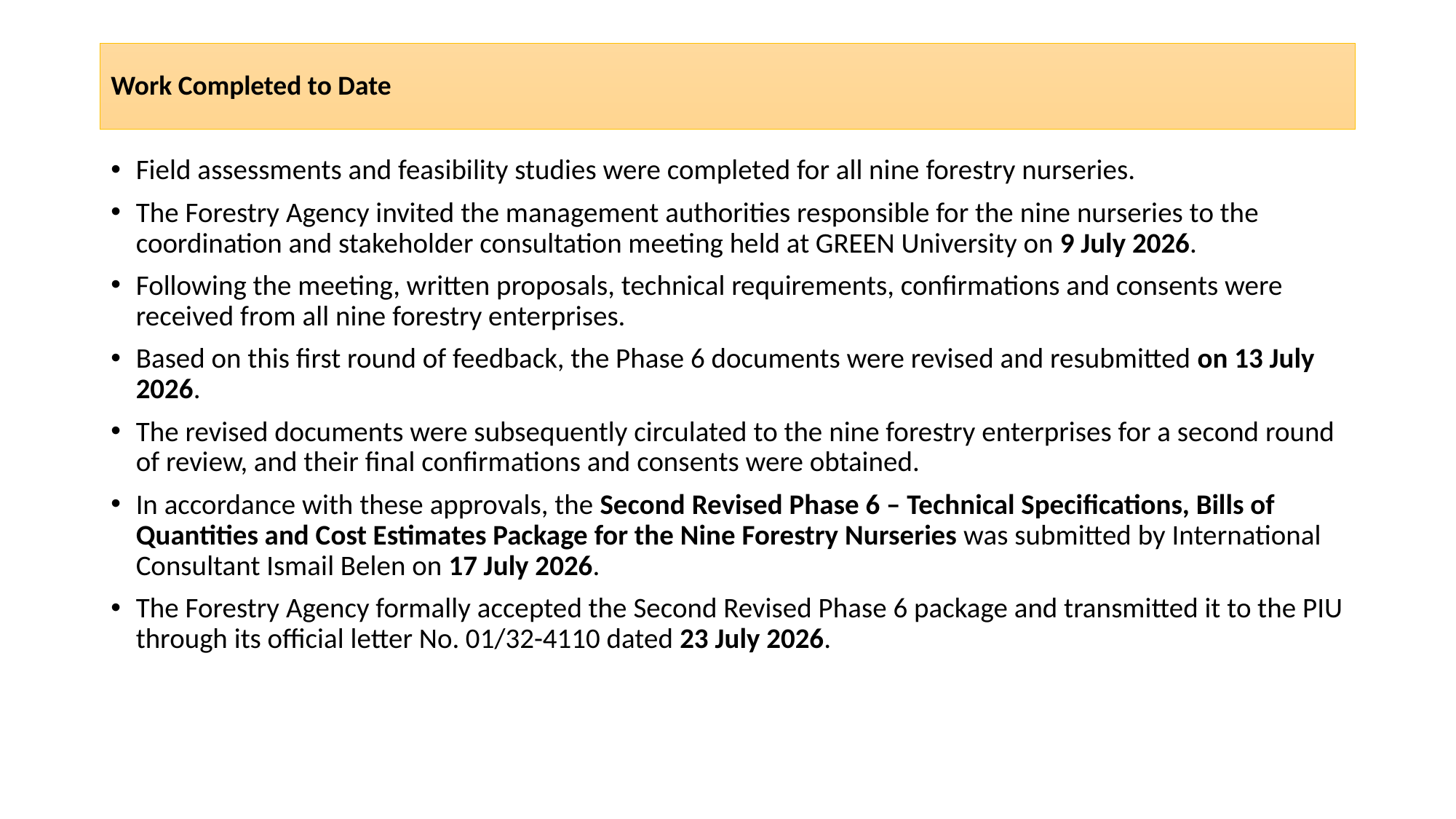

# Work Completed to Date
Field assessments and feasibility studies were completed for all nine forestry nurseries.
The Forestry Agency invited the management authorities responsible for the nine nurseries to the coordination and stakeholder consultation meeting held at GREEN University on 9 July 2026.
Following the meeting, written proposals, technical requirements, confirmations and consents were received from all nine forestry enterprises.
Based on this first round of feedback, the Phase 6 documents were revised and resubmitted on 13 July 2026.
The revised documents were subsequently circulated to the nine forestry enterprises for a second round of review, and their final confirmations and consents were obtained.
In accordance with these approvals, the Second Revised Phase 6 – Technical Specifications, Bills of Quantities and Cost Estimates Package for the Nine Forestry Nurseries was submitted by International Consultant Ismail Belen on 17 July 2026.
The Forestry Agency formally accepted the Second Revised Phase 6 package and transmitted it to the PIU through its official letter No. 01/32-4110 dated 23 July 2026.